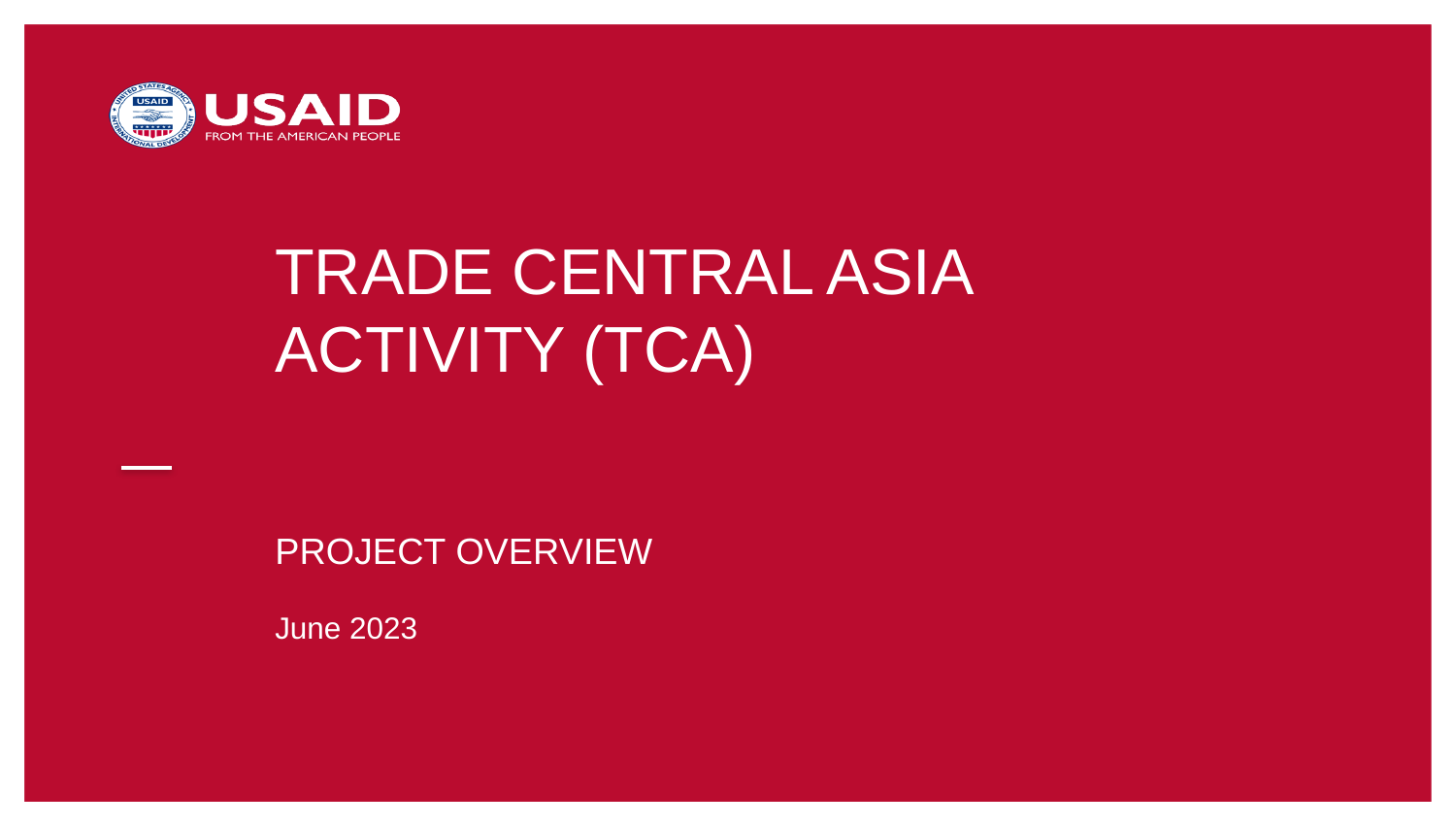

# TRADE CENTRAL ASIA ACTIVITY (TCA)
PROJECT OVERVIEW

June 2023